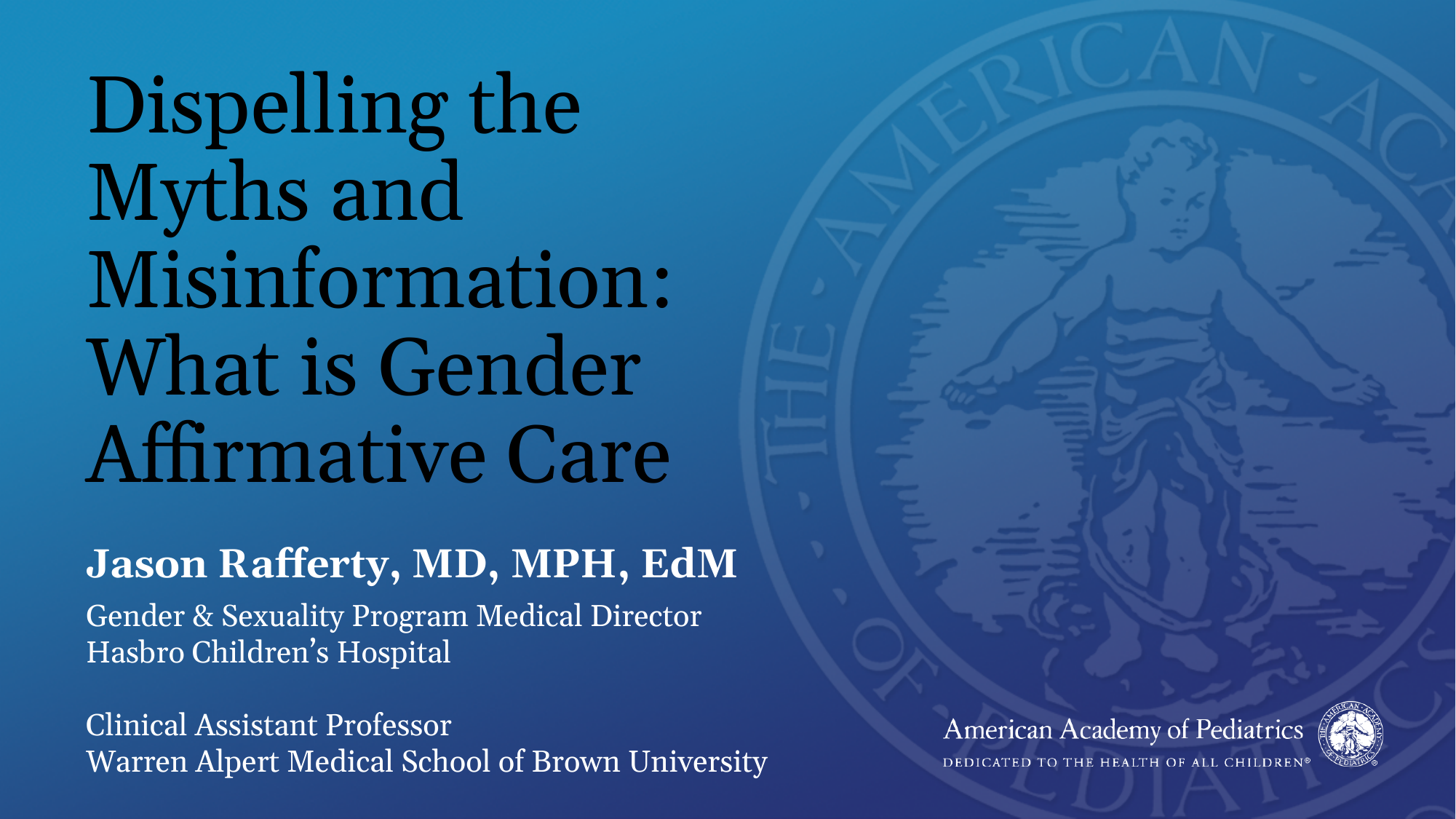

Dispelling the Myths and Misinformation: What is Gender Affirmative Care
Jason Rafferty, MD, MPH, EdM

Gender & Sexuality Program Medical Director
Hasbro Children’s Hospital

Clinical Assistant Professor
Warren Alpert Medical School of Brown University